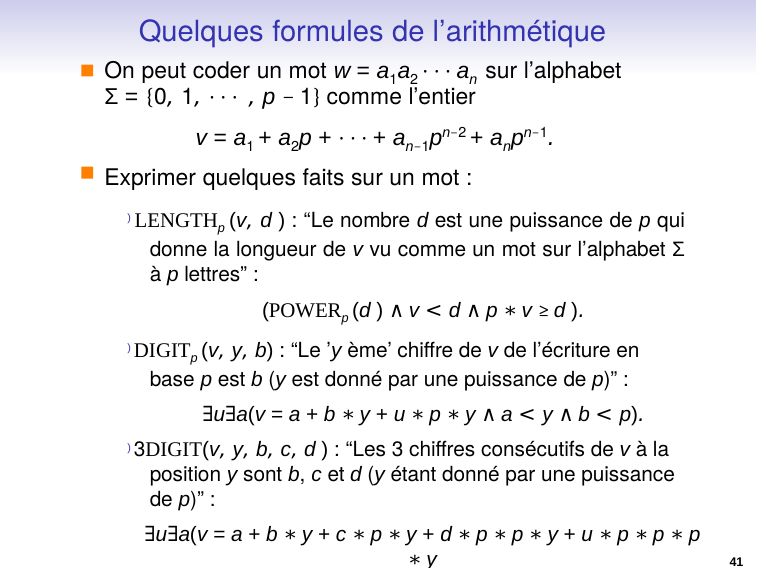

# Quelques formules de l’arithmétique
On peut coder un mot w = a1a2 · · · an  sur l’alphabet

Σ = {0, 1, · · ·  , p − 1} comme l’entier
v = a1 + a2p + · · · + an−1pn−2 + anpn−1.
Exprimer quelques faits sur un mot :
) LENGTHp (v, d ) : “Le nombre d est une puissance de p qui  donne la longueur de v vu comme un mot sur l’alphabet Σ  à p lettres” :
(POWERp (d ) ∧ v < d ∧ p ∗ v ≥ d ).
) DIGITp (v, y, b) : “Le ’y ème’ chiffre de v de l’écriture en  base p est b (y est donné par une puissance de p)” :
∃u∃a(v = a + b ∗ y + u ∗ p ∗ y ∧ a < y ∧ b < p).
) 3DIGIT(v, y, b, c, d ) : “Les 3 chiffres consécutifs de v à la  position y sont b, c et d (y étant donné par une puissance  de p)” :
∃u∃a(v = a + b ∗ y + c ∗ p ∗ y + d ∗ p ∗ p ∗ y + u ∗ p ∗ p ∗ p ∗ y
∧a < y ∧ b < p ∧ c < p ∧ d < p).

41